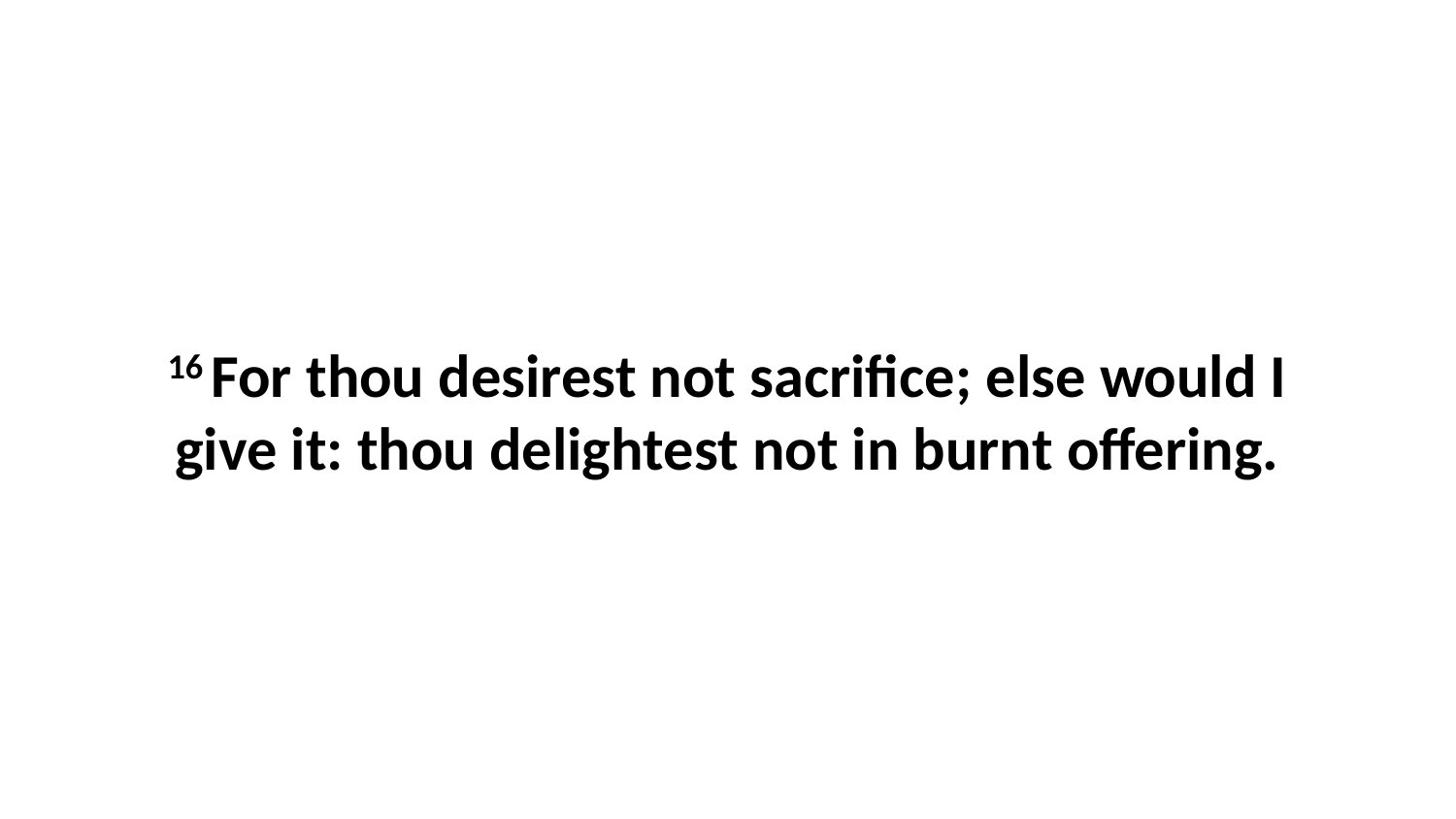

16 For thou desirest not sacrifice; else would I give it: thou delightest not in burnt offering.